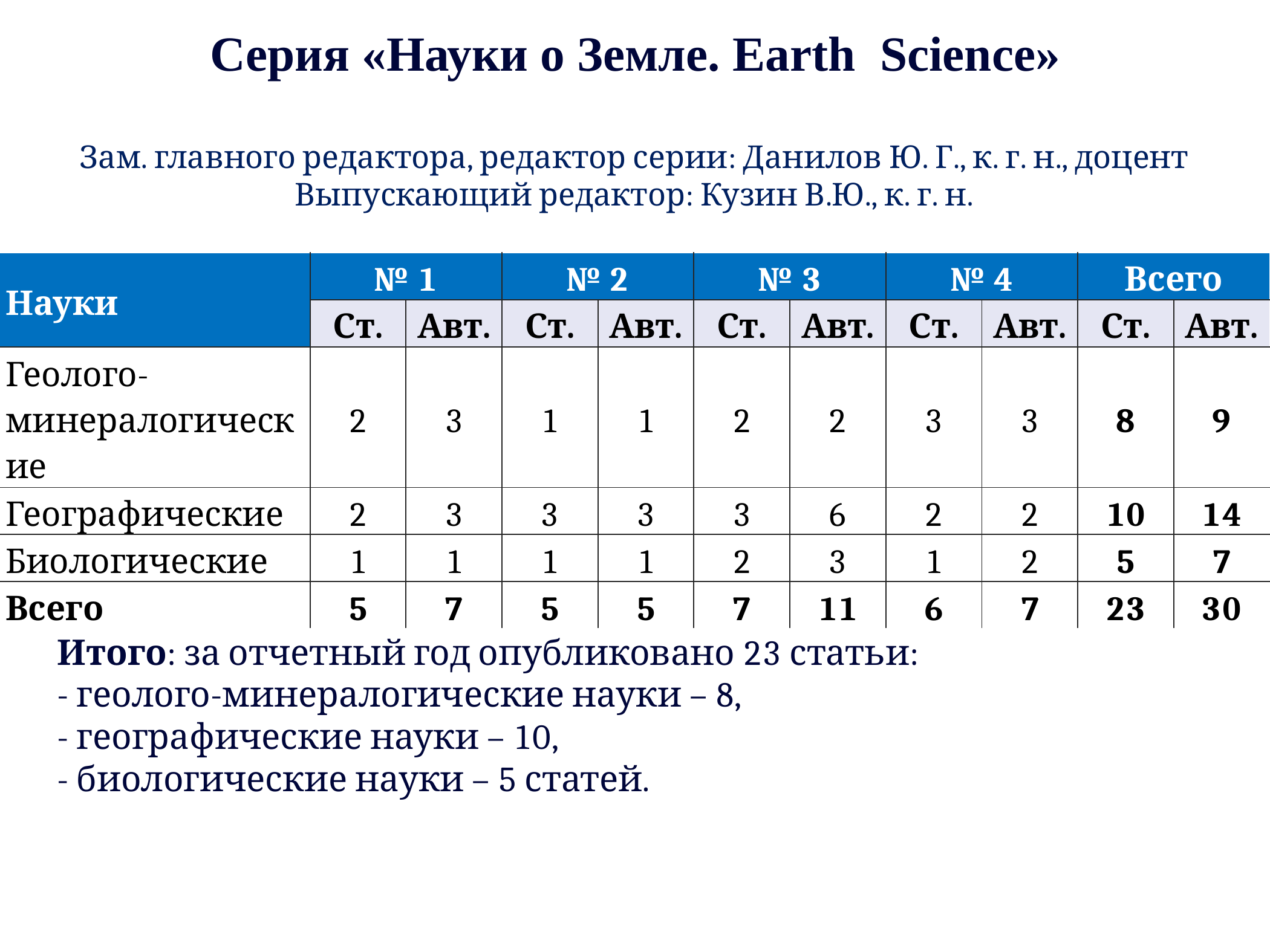

Серия «Науки о Земле. Earth  Science»
Зам. главного редактора, редактор серии: Данилов Ю. Г., к. г. н., доцент
Выпускающий редактор: Кузин В.Ю., к. г. н.
| Науки | № 1 |  | № 2 |  | № 3 |  | № 4 |  | Всего |  |
| --- | --- | --- | --- | --- | --- | --- | --- | --- | --- | --- |
|  | Ст. | Авт. | Ст. | Авт. | Ст. | Авт. | Ст. | Авт. | Ст. | Авт. |
| Геолого-минералогические | 2 | 3 | 1 | 1 | 2 | 2 | 3 | 3 | 8 | 9 |
| Географические | 2 | 3 | 3 | 3 | 3 | 6 | 2 | 2 | 10 | 14 |
| Биологические | 1 | 1 | 1 | 1 | 2 | 3 | 1 | 2 | 5 | 7 |
| Всего | 5 | 7 | 5 | 5 | 7 | 11 | 6 | 7 | 23 | 30 |
Итого: за отчетный год опубликовано 23 статьи:
- геолого-минералогические науки – 8,
- географические науки – 10,
- биологические науки – 5 статей.